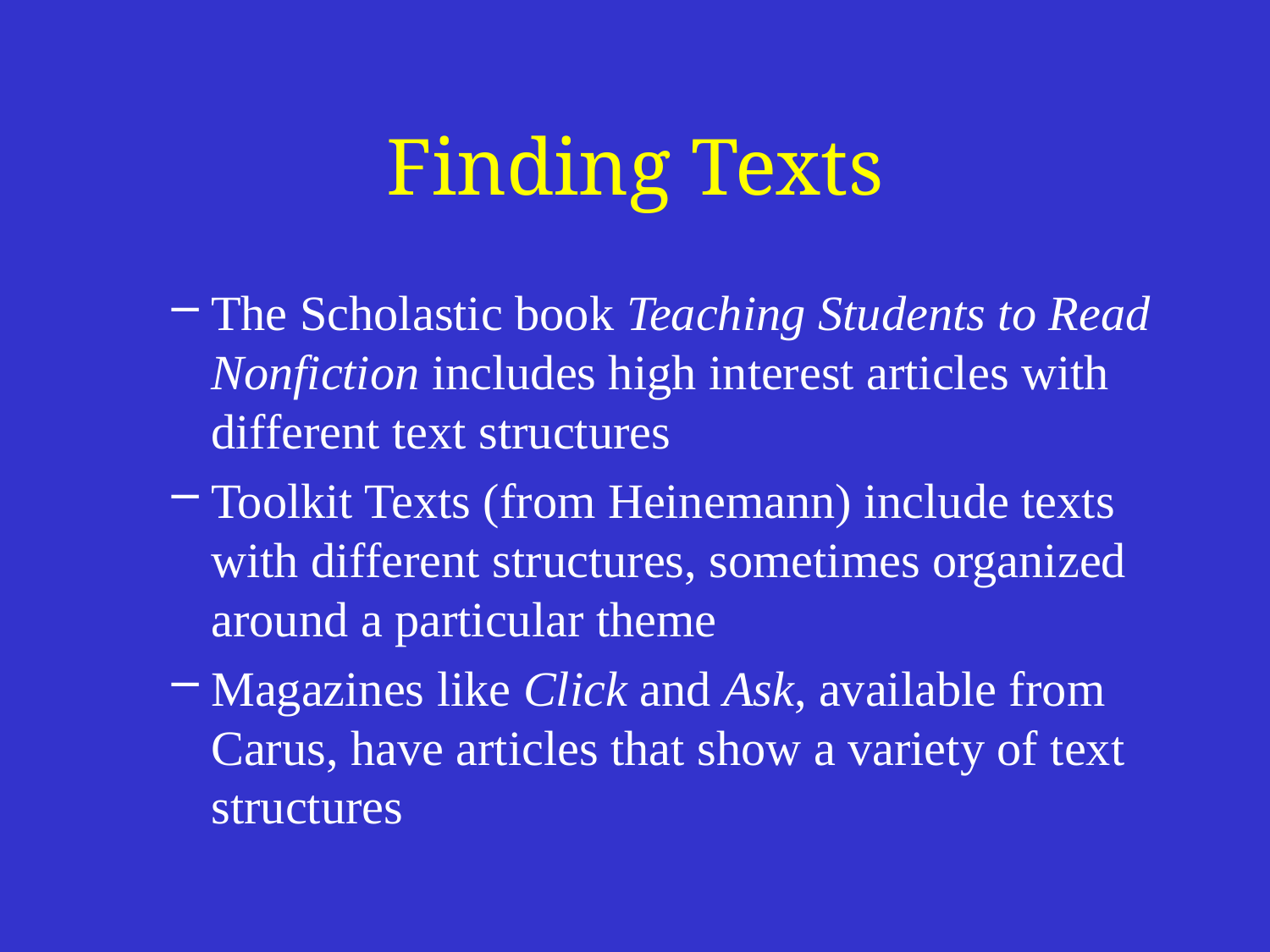

# Finding Texts
The Scholastic book Teaching Students to Read Nonfiction includes high interest articles with different text structures
Toolkit Texts (from Heinemann) include texts with different structures, sometimes organized around a particular theme
Magazines like Click and Ask, available from Carus, have articles that show a variety of text structures